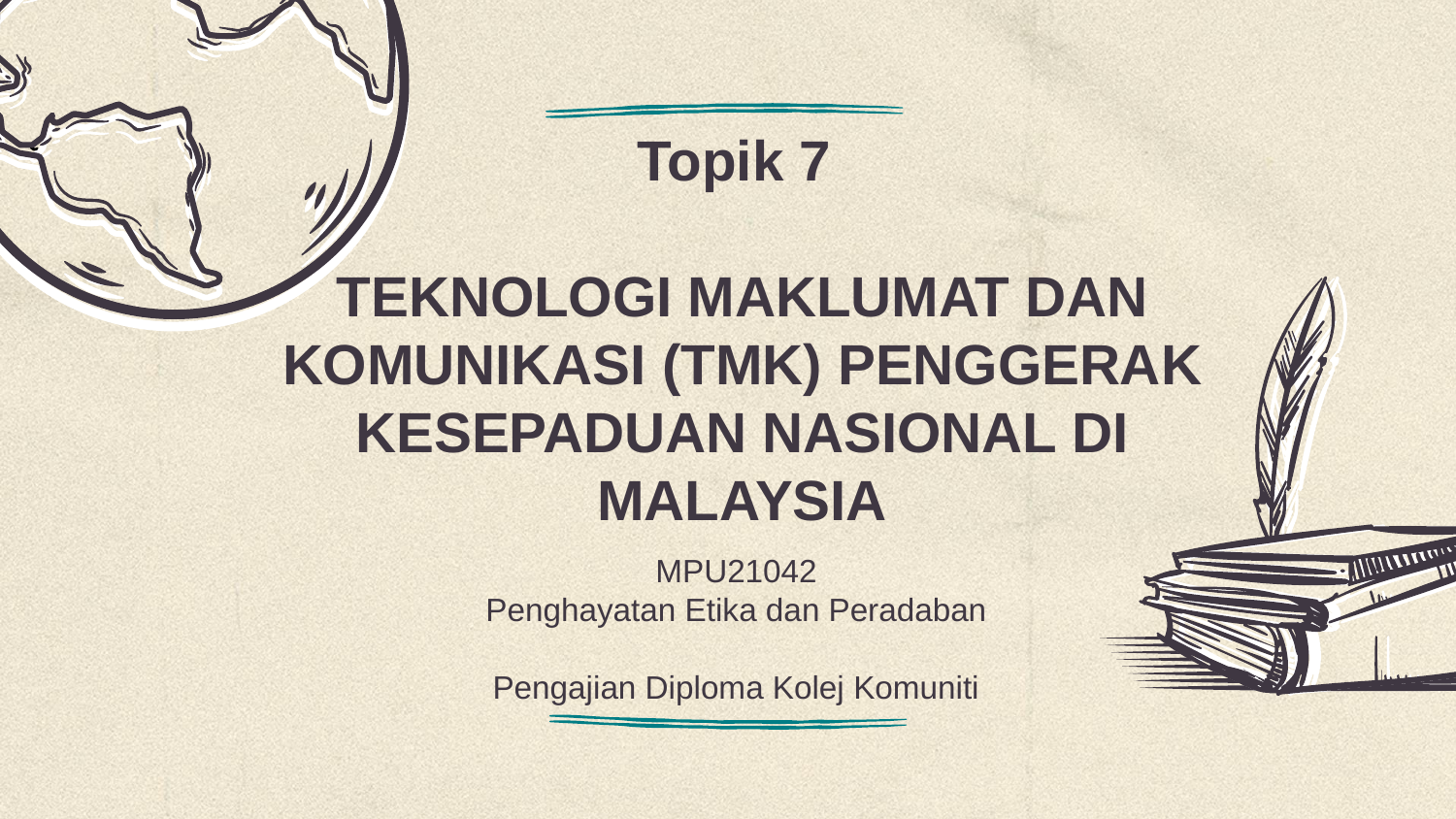

# Topik 7
TEKNOLOGI MAKLUMAT DAN KOMUNIKASI (TMK) PENGGERAK KESEPADUAN NASIONAL DI MALAYSIA
MPU21042
Penghayatan Etika dan Peradaban

Pengajian Diploma Kolej Komuniti